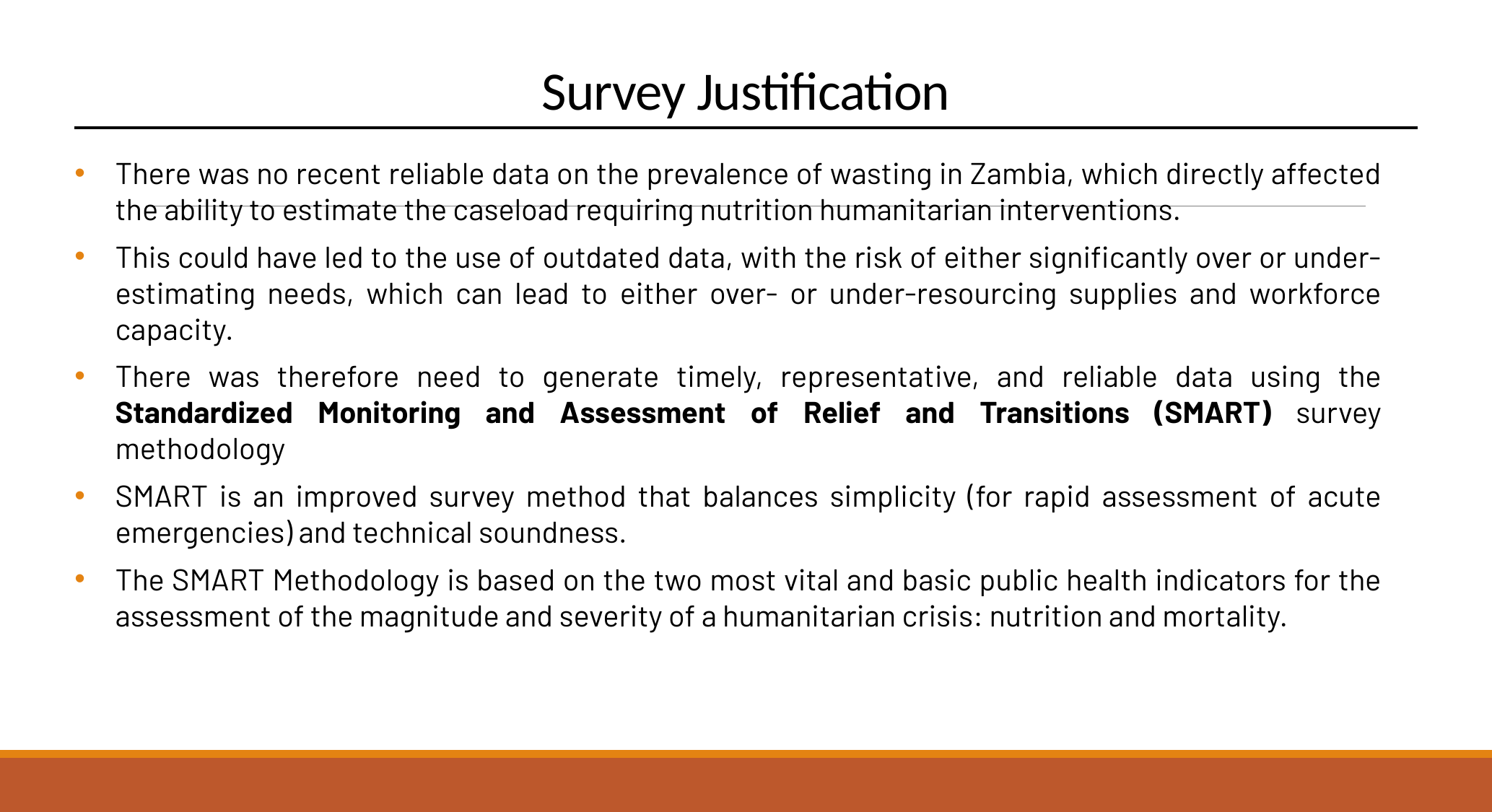

# Survey Justification
There was no recent reliable data on the prevalence of wasting in Zambia, which directly affected the ability to estimate the caseload requiring nutrition humanitarian interventions.
This could have led to the use of outdated data, with the risk of either significantly over or under-estimating needs, which can lead to either over- or under-resourcing supplies and workforce capacity.
There was therefore need to generate timely, representative, and reliable data using the Standardized Monitoring and Assessment of Relief and Transitions (SMART) survey methodology
SMART is an improved survey method that balances simplicity (for rapid assessment of acute emergencies) and technical soundness.
The SMART Methodology is based on the two most vital and basic public health indicators for the assessment of the magnitude and severity of a humanitarian crisis: nutrition and mortality.